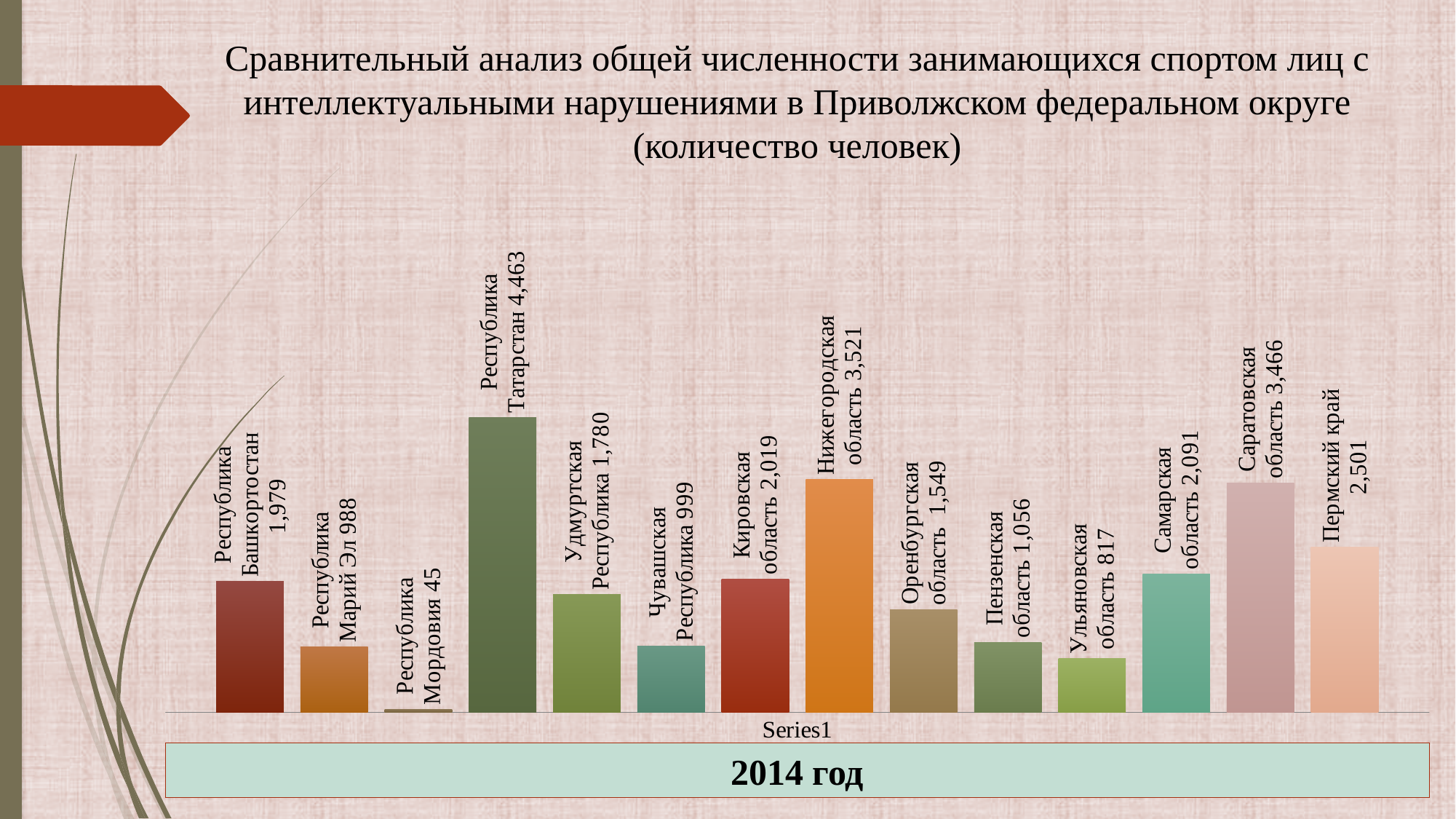

Сравнительный анализ общей численности занимающихся спортом лиц с интеллектуальными нарушениями в Приволжском федеральном округе (количество человек)

### Chart

| Category | Республика Башкортостан | Республика Марий Эл | Республика Мордовия | Республика Татарстан | Удмуртская Республика | Чувашская Республика | Кировская область | Нижегородская область | Оренбургская область  | Пензенская область | Ульяновская область | Самарская область | Саратовская область | Пермский край |
|---|---|---|---|---|---|---|---|---|---|---|---|---|---|---|
|  | 1979.0 | 988.0 | 45.0 | 4463.0 | 1780.0 | 999.0 | 2019.0 | 3521.0 | 1549.0 | 1056.0 | 817.0 | 2091.0 | 3466.0 | 2501.0 |
2014 год